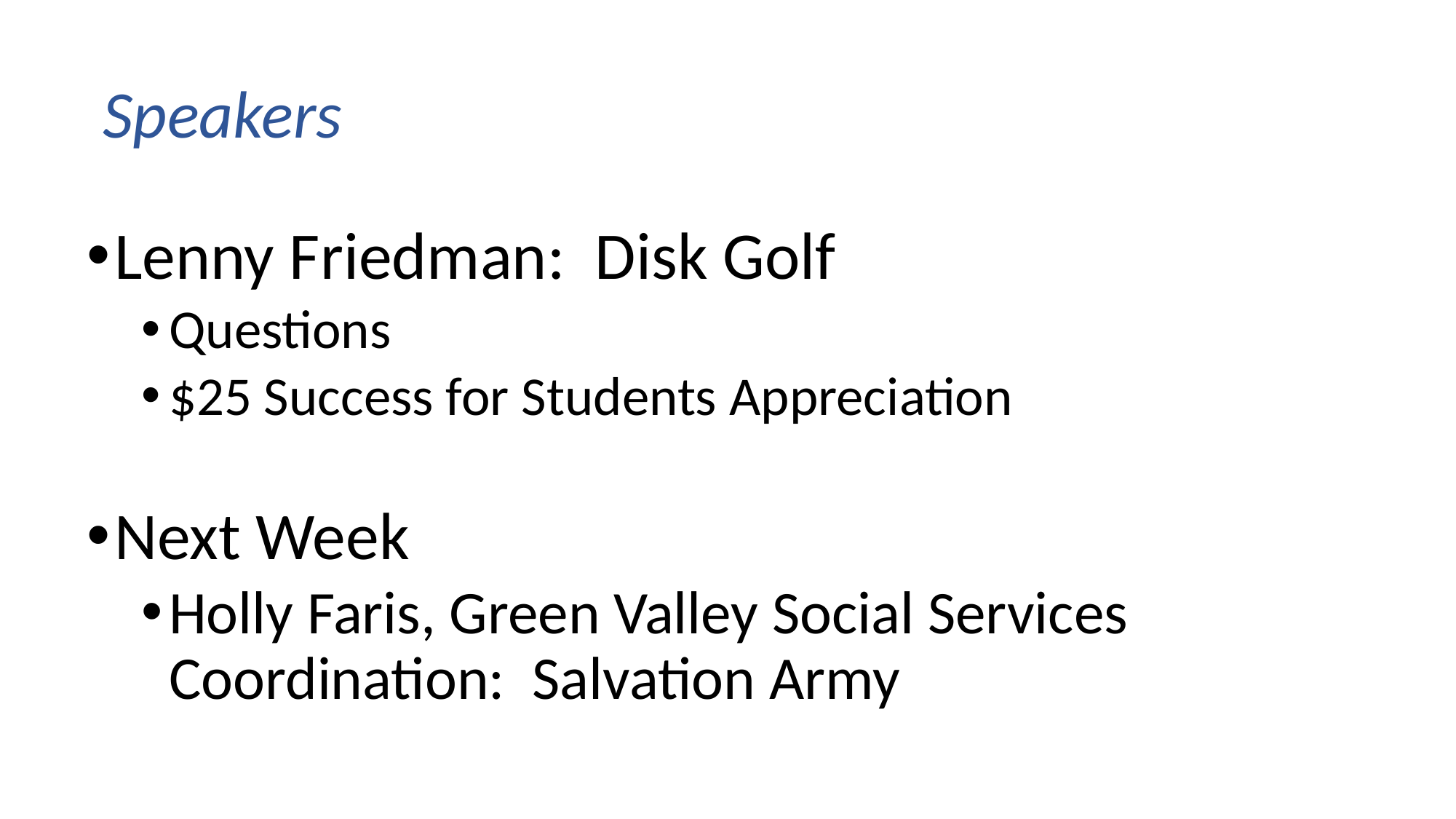

# Speakers
Lenny Friedman:  Disk Golf
Questions
$25 Success for Students Appreciation

Next Week
Holly Faris, Green Valley Social Services Coordination:  Salvation Army